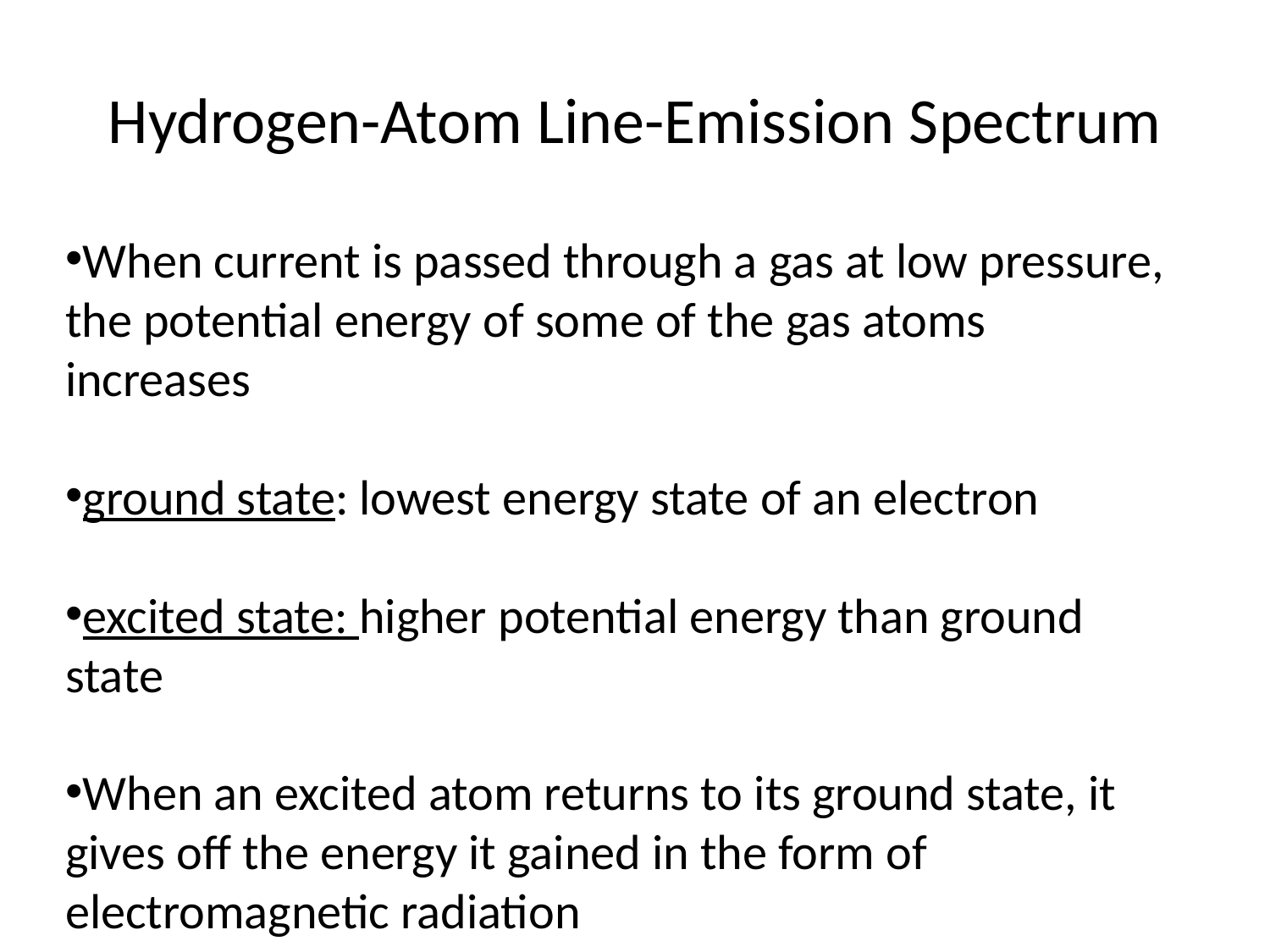

# Hydrogen-Atom Line-Emission Spectrum
When current is passed through a gas at low pressure, the potential energy of some of the gas atoms increases

ground state: lowest energy state of an electron

excited state: higher potential energy than ground state

When an excited atom returns to its ground state, it gives off the energy it gained in the form of electromagnetic radiation